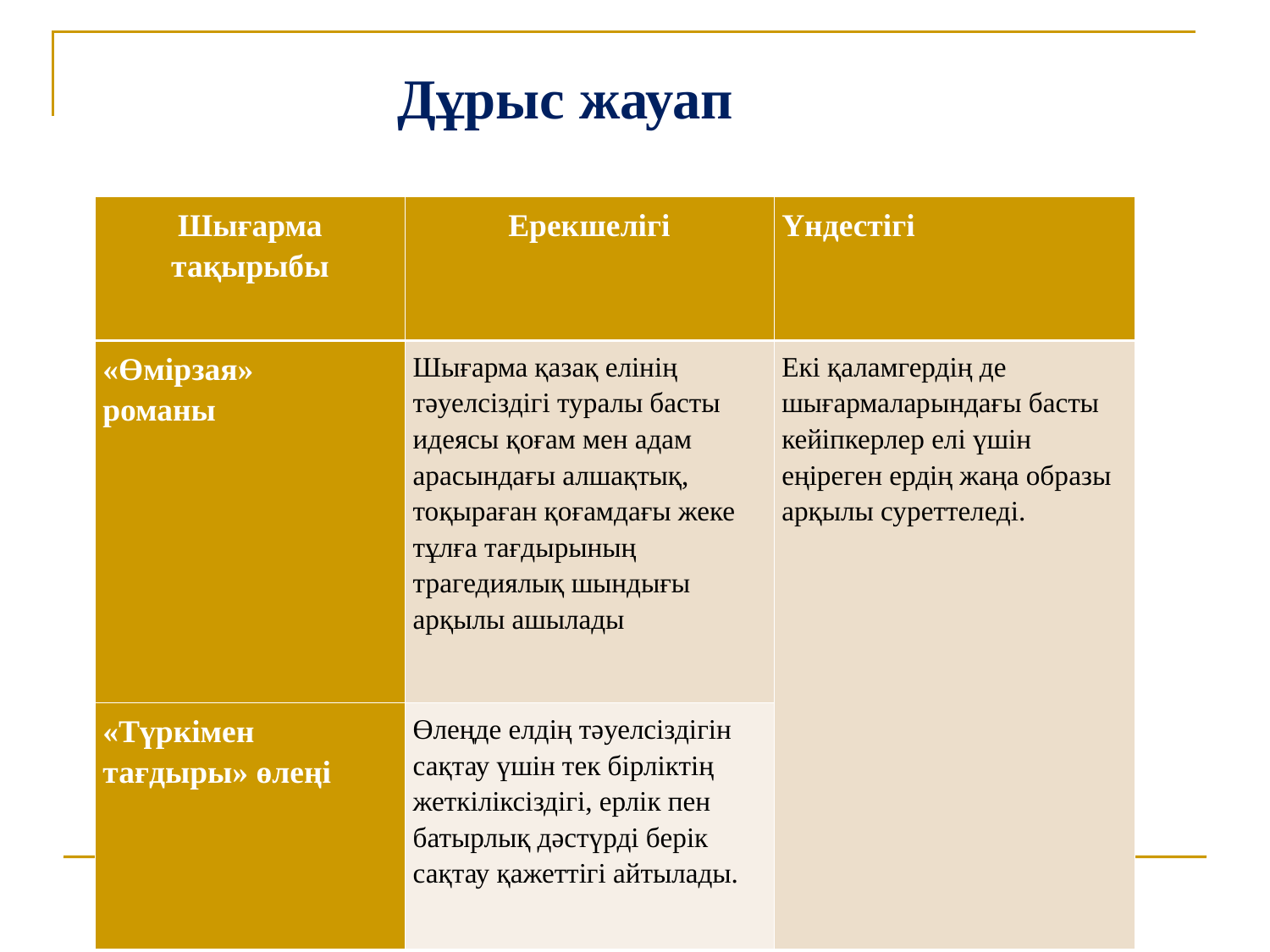

Дұрыс жауап

| Шығарма тақырыбы | Ерекшелігі | Үндестігі |
| --- | --- | --- |
| «Өмірзая» романы | Шығарма қазақ елінің тәуелсіздігі туралы басты идеясы қоғам мен адам арасындағы алшақтық, тоқыраған қоғамдағы жеке тұлға тағдырының трагедиялық шындығы арқылы ашылады | Екі қаламгердің де шығармаларындағы басты кейіпкерлер елі үшін еңіреген ердің жаңа образы арқылы суреттеледі. |
| «Түркімен тағдыры» өлеңі | Өлеңде елдің тәуелсіздігін сақтау үшін тек бірліктің жеткіліксіздігі, ерлік пен батырлық дәстүрді берік сақтау қажеттігі айтылады. |  |
Сергіту сәті